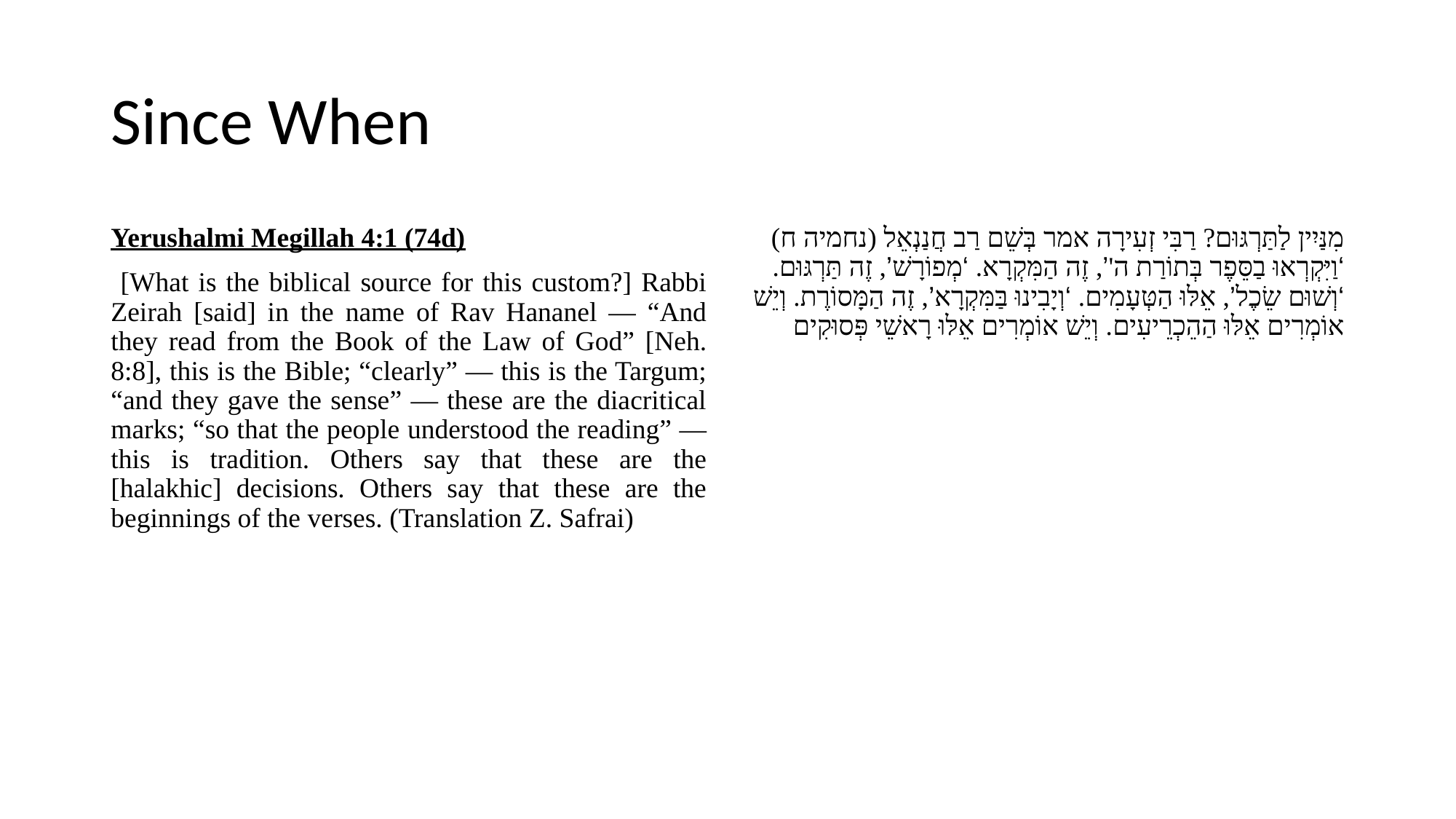

# Since When
Yerushalmi Megillah 4:1 (74d)
 [What is the biblical source for this custom?] Rabbi Zeirah [said] in the name of Rav Hananel — “And they read from the Book of the Law of God” [Neh. 8:8], this is the Bible; “clearly” — this is the Targum; “and they gave the sense” — these are the diacritical marks; “so that the people understood the reading” — this is tradition. Others say that these are the [halakhic] decisions. Others say that these are the beginnings of the verses. (Translation Z. Safrai)

מִנַּיִין לַתַּרְגּוּם? רַבִּי זְעִירָה אמר בְּשֵׁם רַב חֲנַנְאֵל (נחמיה ח) ‘וַיִּקְרְאוּ בַסֵּפֶר בְּתוֹרַת ה'’, זֶה הַמִּקְרָא. ‘מְפוֹרָשׁ’, זֶה תַּרְגּוּם. ‘וְשׁוּם שֵׂכֶל’, אֵלּוּ הַטְּעָמִים. ‘וְיָבִינוּ בַּמִּקְרָא’, זֶה הַמָּסוֹרֶת. וְיֵשׁ אוֹמְרִים אֵלּוּ הַהֵכְרֵיעִים. וְיֵשׁ אוֹמְרִים אֵלּוּ רָאשֵׁי פְּסוּקִים